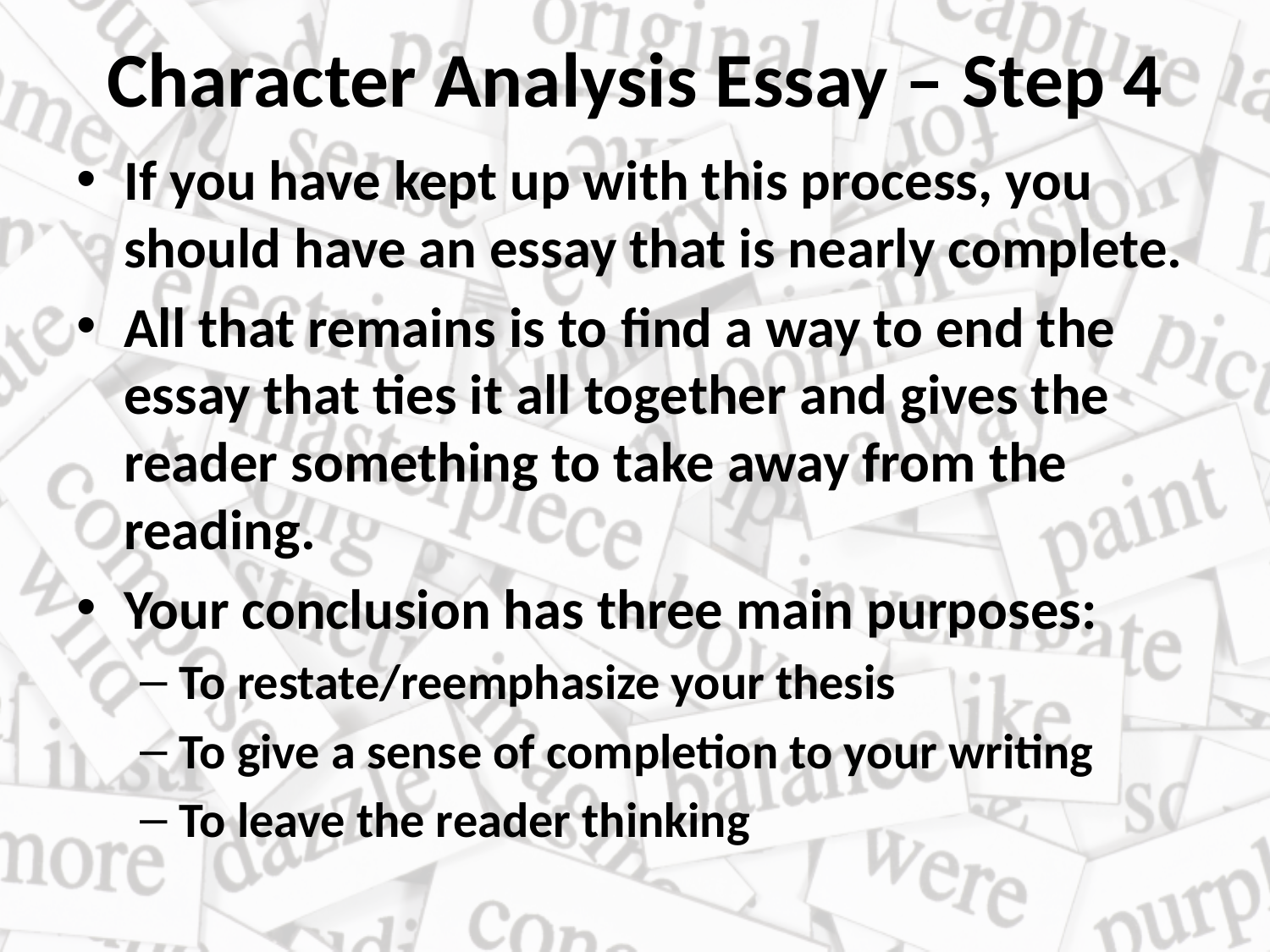

# Character Analysis Essay – Step 4
If you have kept up with this process, you should have an essay that is nearly complete.
All that remains is to find a way to end the essay that ties it all together and gives the reader something to take away from the reading.
Your conclusion has three main purposes:
To restate/reemphasize your thesis
To give a sense of completion to your writing
To leave the reader thinking